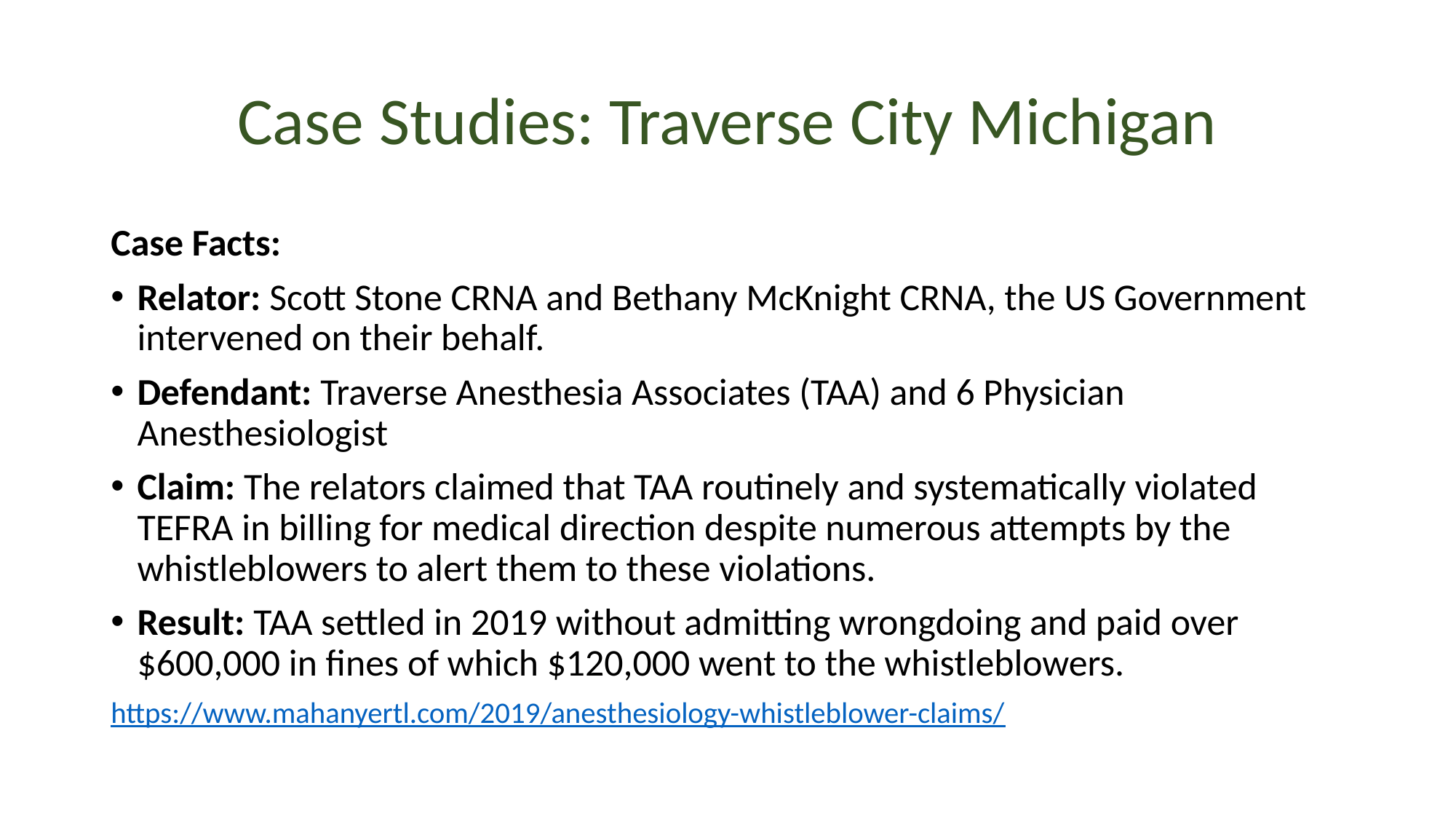

# Case Studies: Traverse City Michigan
Case Facts:
Relator: Scott Stone CRNA and Bethany McKnight CRNA, the US Government intervened on their behalf.
Defendant: Traverse Anesthesia Associates (TAA) and 6 Physician Anesthesiologist
Claim: The relators claimed that TAA routinely and systematically violated TEFRA in billing for medical direction despite numerous attempts by the whistleblowers to alert them to these violations.
Result: TAA settled in 2019 without admitting wrongdoing and paid over $600,000 in fines of which $120,000 went to the whistleblowers.
https://www.mahanyertl.com/2019/anesthesiology-whistleblower-claims/